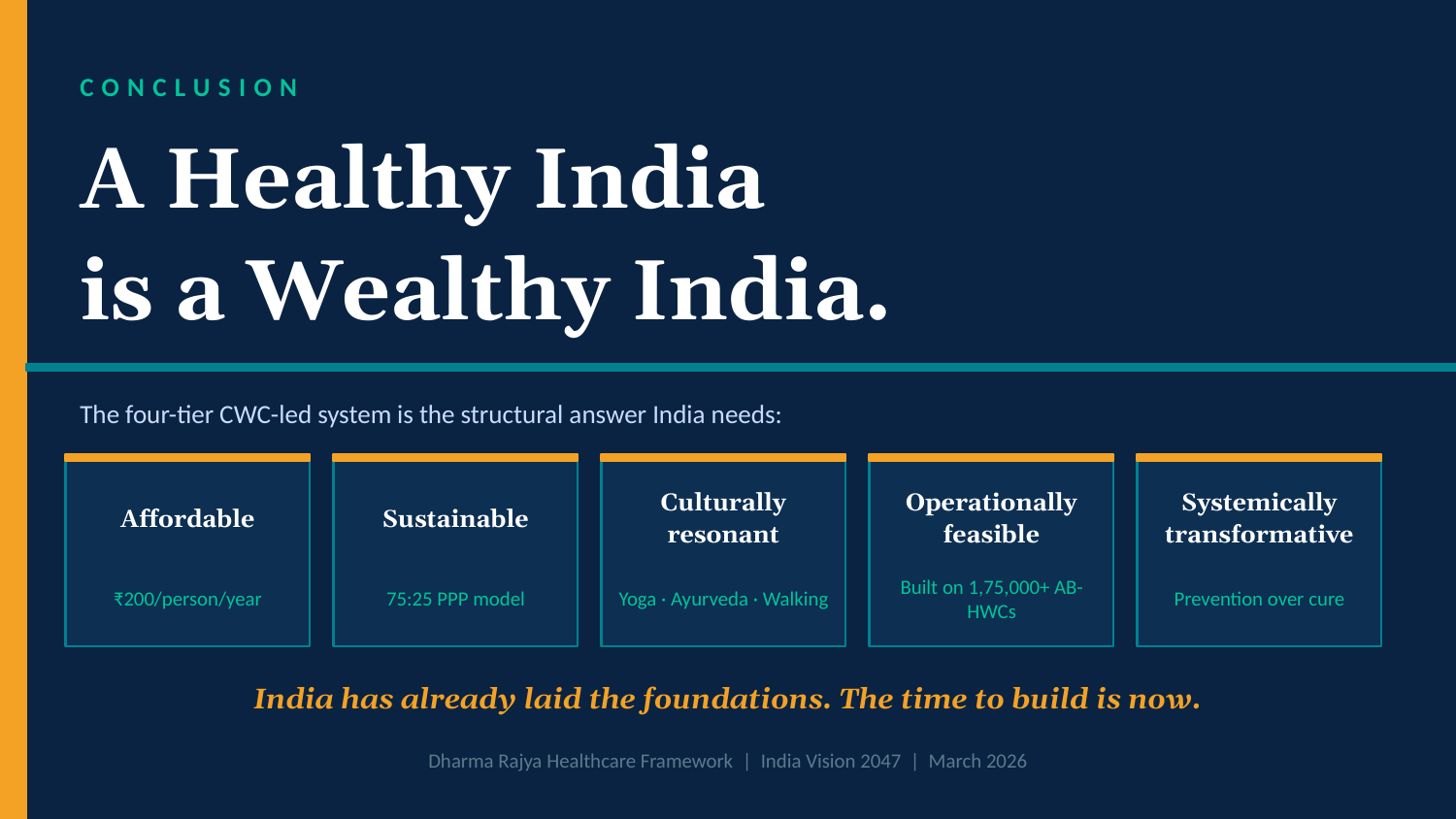

CONCLUSION
A Healthy India
is a Wealthy India.

The four-tier CWC-led system is the structural answer India needs:

Affordable
Sustainable
Culturally resonant
Operationally feasible
Systemically transformative
₹200/person/year
75:25 PPP model
Yoga · Ayurveda · Walking
Built on 1,75,000+ AB-HWCs
Prevention over cure
India has already laid the foundations. The time to build is now.
Dharma Rajya Healthcare Framework  |  India Vision 2047  |  March 2026